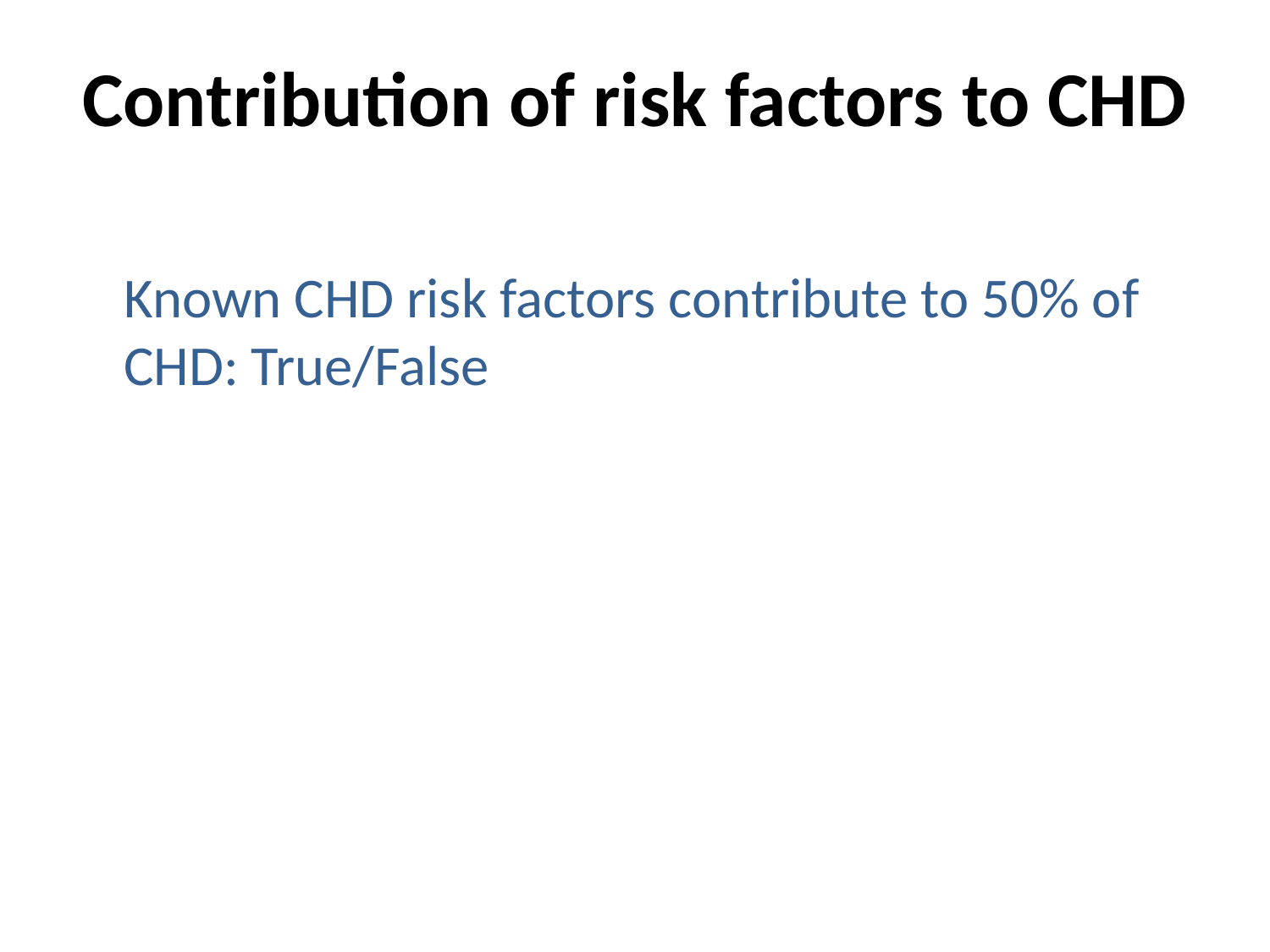

# Contribution of risk factors to CHD

	Known CHD risk factors contribute to 50% of CHD: True/False